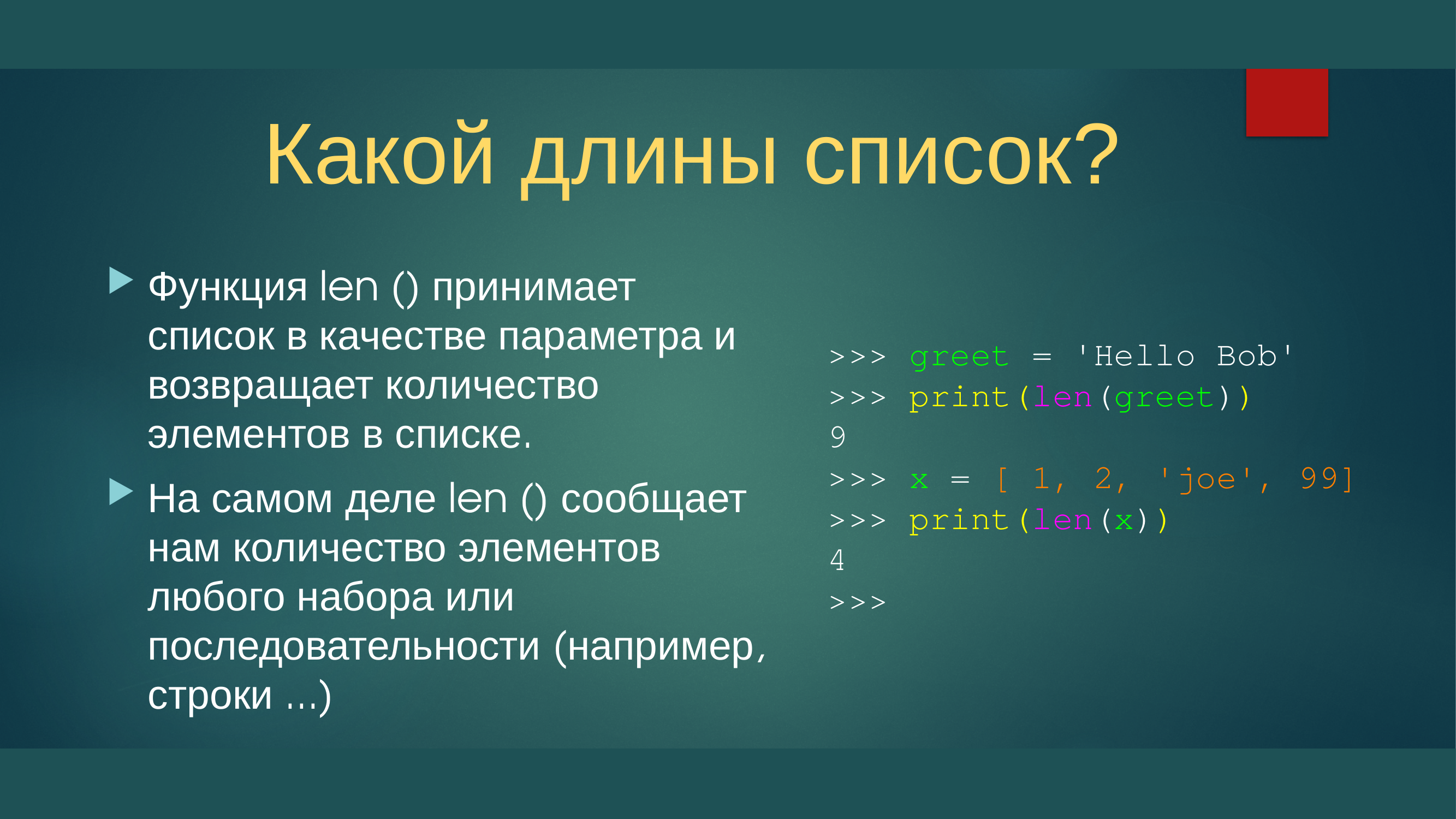

# Какой длины список?
Функция len () принимает список в качестве параметра и возвращает количество элементов в списке.
На самом деле len () сообщает нам количество элементов любого набора или последовательности (например, строки ...)
>>> greet = 'Hello Bob'
>>> print(len(greet))
9
>>> x = [ 1, 2, 'joe', 99]
>>> print(len(x))
4
>>>